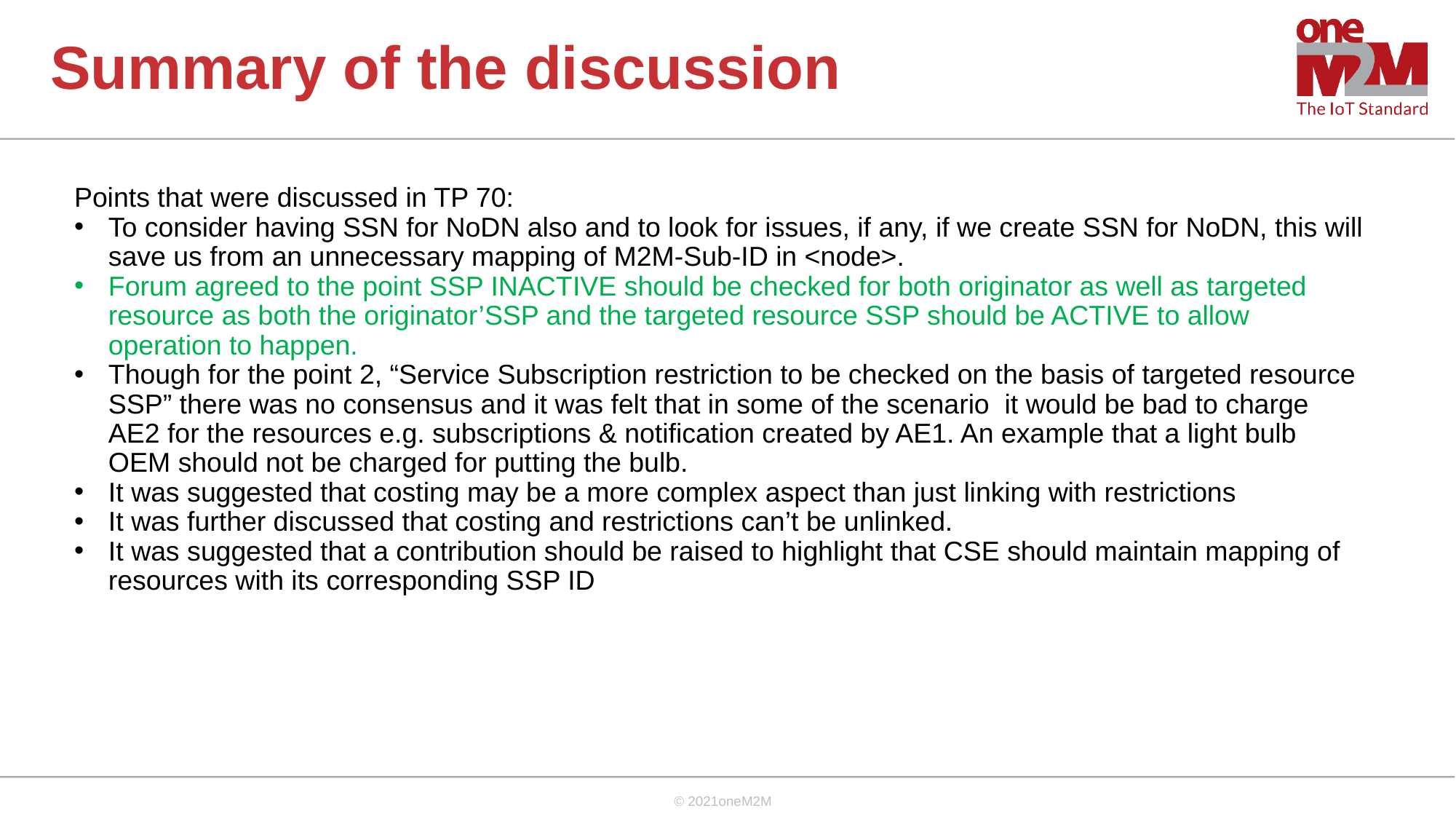

# Summary of the discussion

Points that were discussed in TP 70:
To consider having SSN for NoDN also and to look for issues, if any, if we create SSN for NoDN, this will save us from an unnecessary mapping of M2M-Sub-ID in <node>.
Forum agreed to the point SSP INACTIVE should be checked for both originator as well as targeted resource as both the originator’SSP and the targeted resource SSP should be ACTIVE to allow operation to happen.
Though for the point 2, “Service Subscription restriction to be checked on the basis of targeted resource SSP” there was no consensus and it was felt that in some of the scenario  it would be bad to charge AE2 for the resources e.g. subscriptions & notification created by AE1. An example that a light bulb OEM should not be charged for putting the bulb.
It was suggested that costing may be a more complex aspect than just linking with restrictions
It was further discussed that costing and restrictions can’t be unlinked.
It was suggested that a contribution should be raised to highlight that CSE should maintain mapping of resources with its corresponding SSP ID